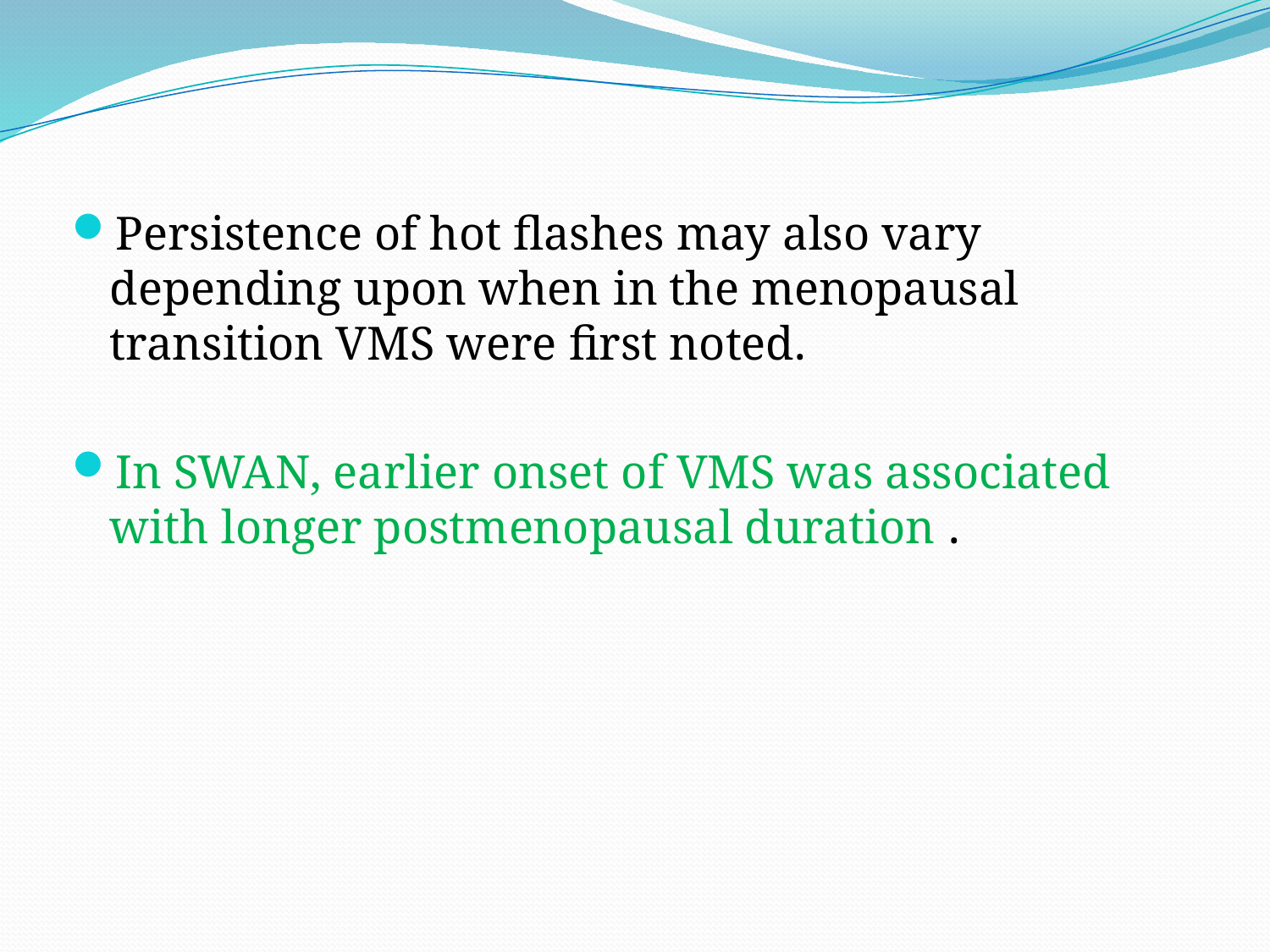

Persistence of hot flashes may also vary depending upon when in the menopausal transition VMS were first noted.

In SWAN, earlier onset of VMS was associated with longer postmenopausal duration .